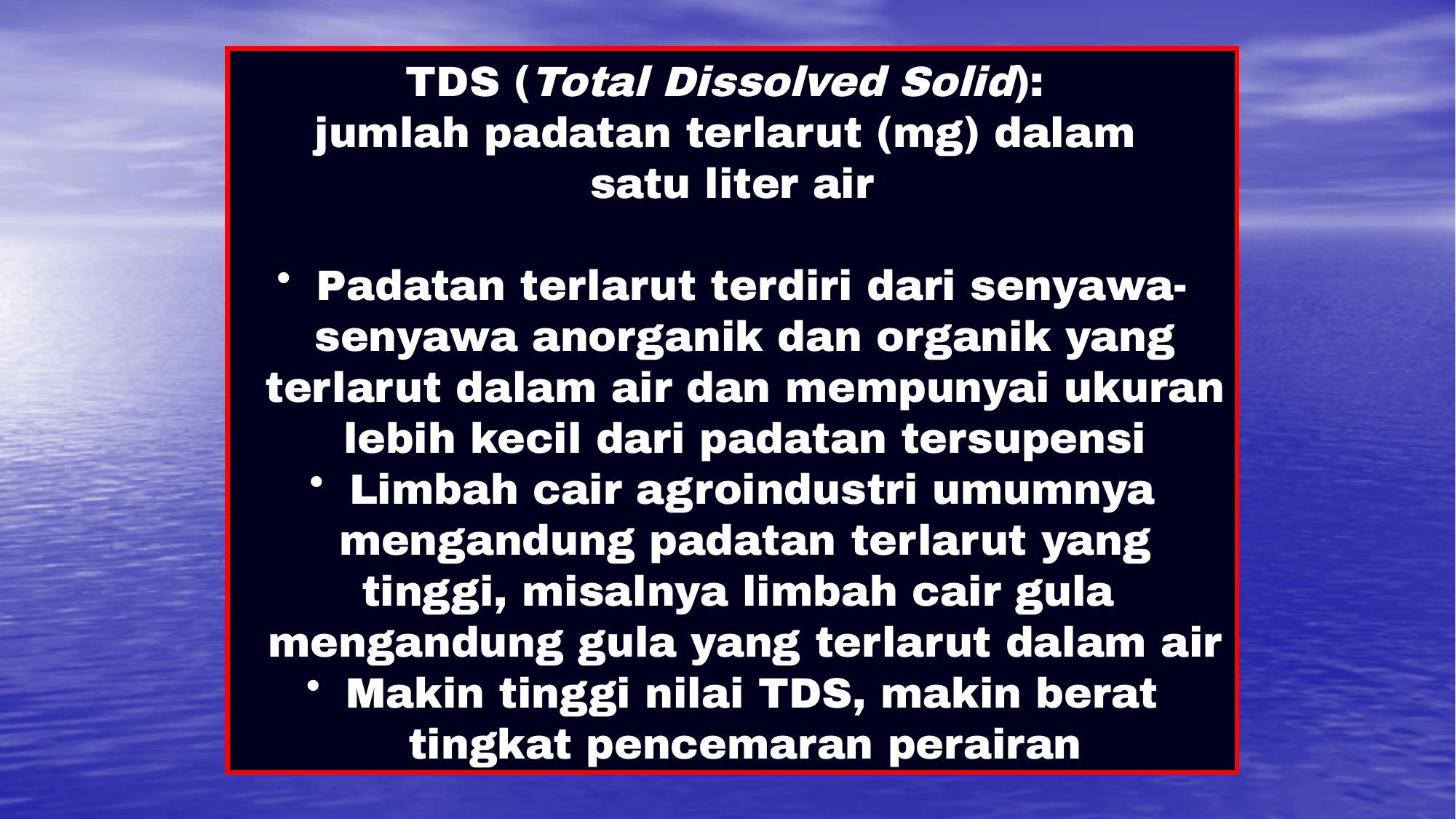

TDS (Total Dissolved Solid):
jumlah padatan terlarut (mg) dalam
satu liter air

 Padatan terlarut terdiri dari senyawa-senyawa anorganik dan organik yang terlarut dalam air dan mempunyai ukuran lebih kecil dari padatan tersupensi
 Limbah cair agroindustri umumnya mengandung padatan terlarut yang tinggi, misalnya limbah cair gula  mengandung gula yang terlarut dalam air
 Makin tinggi nilai TDS, makin berat tingkat pencemaran perairan